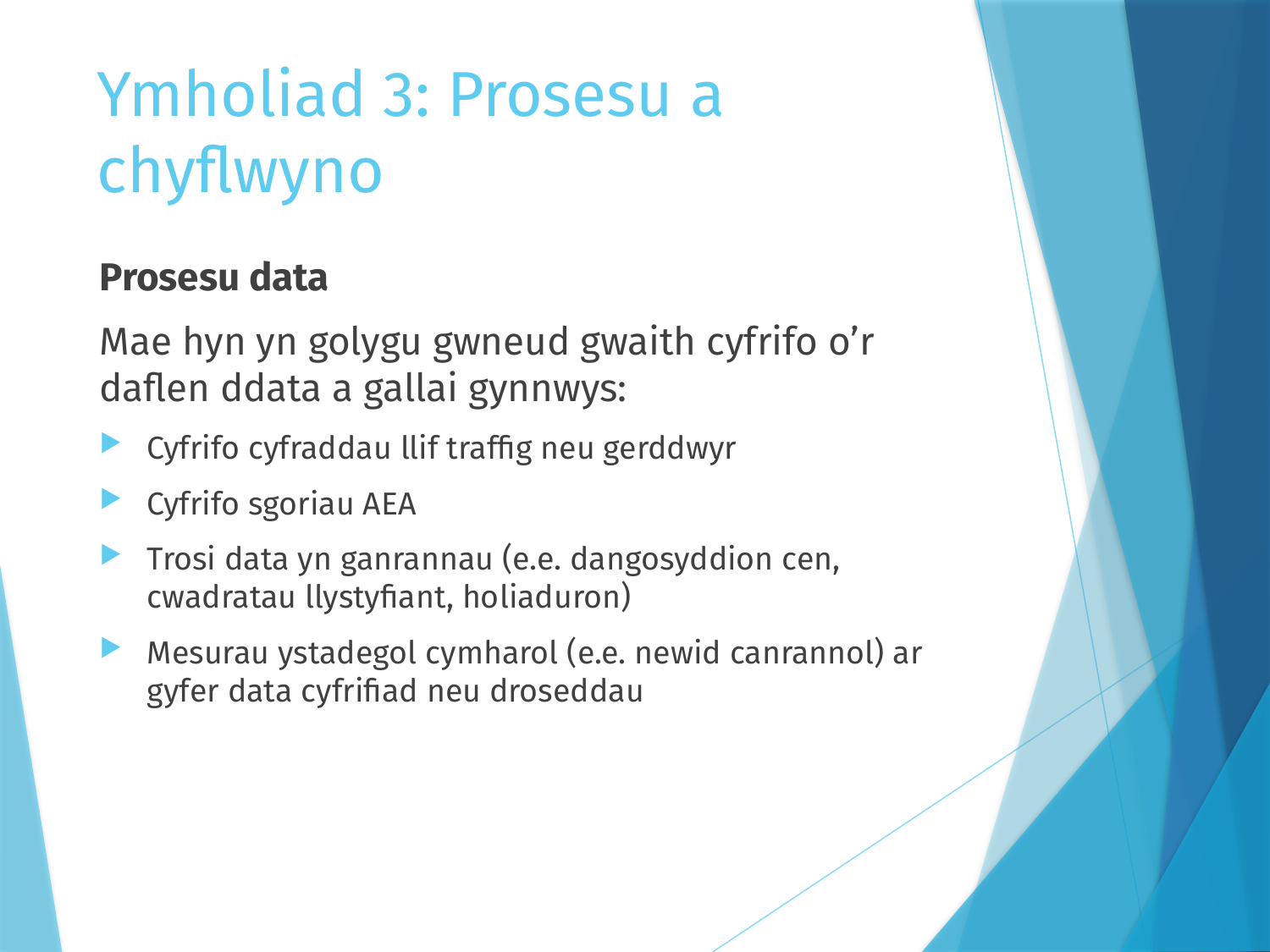

# Ymholiad 3: Prosesu a chyflwyno
Prosesu data
Mae hyn yn golygu gwneud gwaith cyfrifo o’r daflen ddata a gallai gynnwys:
Cyfrifo cyfraddau llif traffig neu gerddwyr
Cyfrifo sgoriau AEA
Trosi data yn ganrannau (e.e. dangosyddion cen, cwadratau llystyfiant, holiaduron)
Mesurau ystadegol cymharol (e.e. newid canrannol) ar gyfer data cyfrifiad neu droseddau